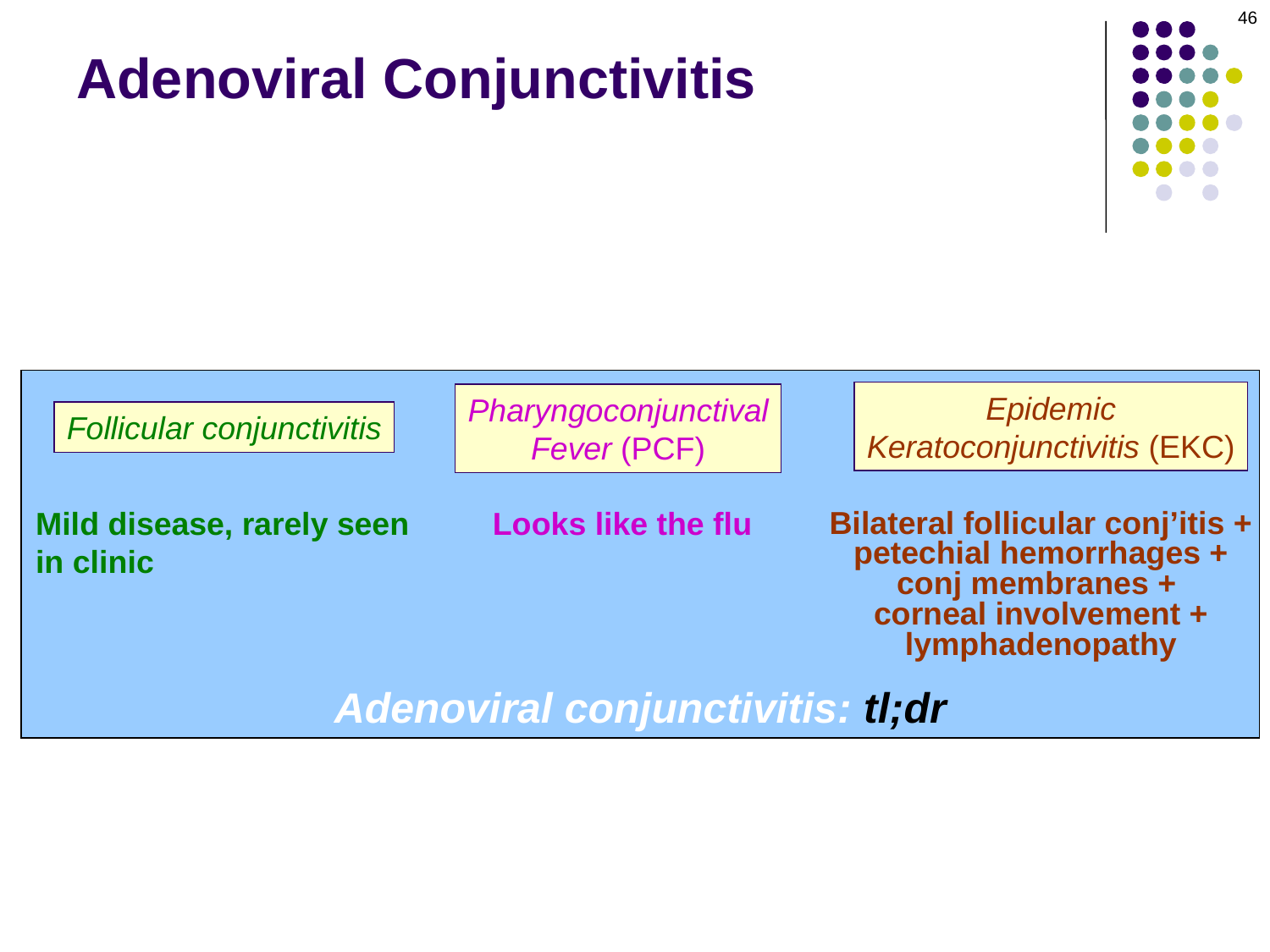

46
# Adenoviral Conjunctivitis

Adenoviral conjunctivitis: tl;dr
Epidemic
Keratoconjunctivitis (EKC)
Pharyngoconjunctival
Fever (PCF)
Follicular conjunctivitis
Mild disease, rarely seen
in clinic
Looks like the flu
Bilateral follicular conj’itis +
petechial hemorrhages +
conj membranes +
corneal involvement +
lymphadenopathy